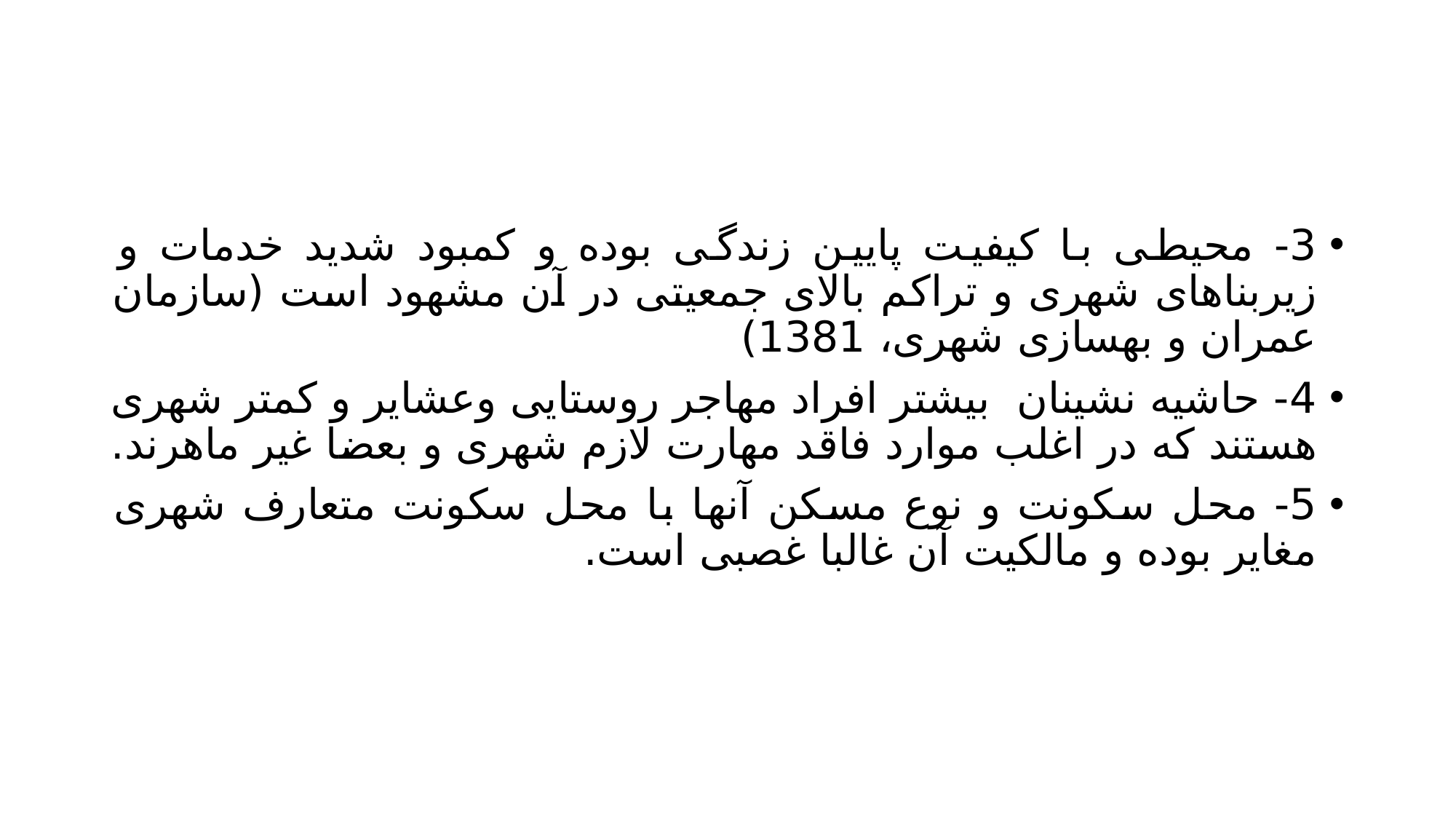

#
3- محیطی با کیفیت پایین زندگی بوده و کمبود شدید خدمات و زیربناهای شهری و تراکم بالای جمعیتی در آن مشهود است (سازمان عمران و بهسازی شهری، 1381)
4- حاشیه نشینان  بیشتر افراد مهاجر روستایی وعشایر و کمتر شهری هستند که در اغلب موارد فاقد مهارت لازم شهری و بعضا غیر ماهرند.
5- محل سکونت و نوع مسکن آنها با محل سکونت متعارف شهری مغایر بوده و مالکیت آن غالبا غصبی است.